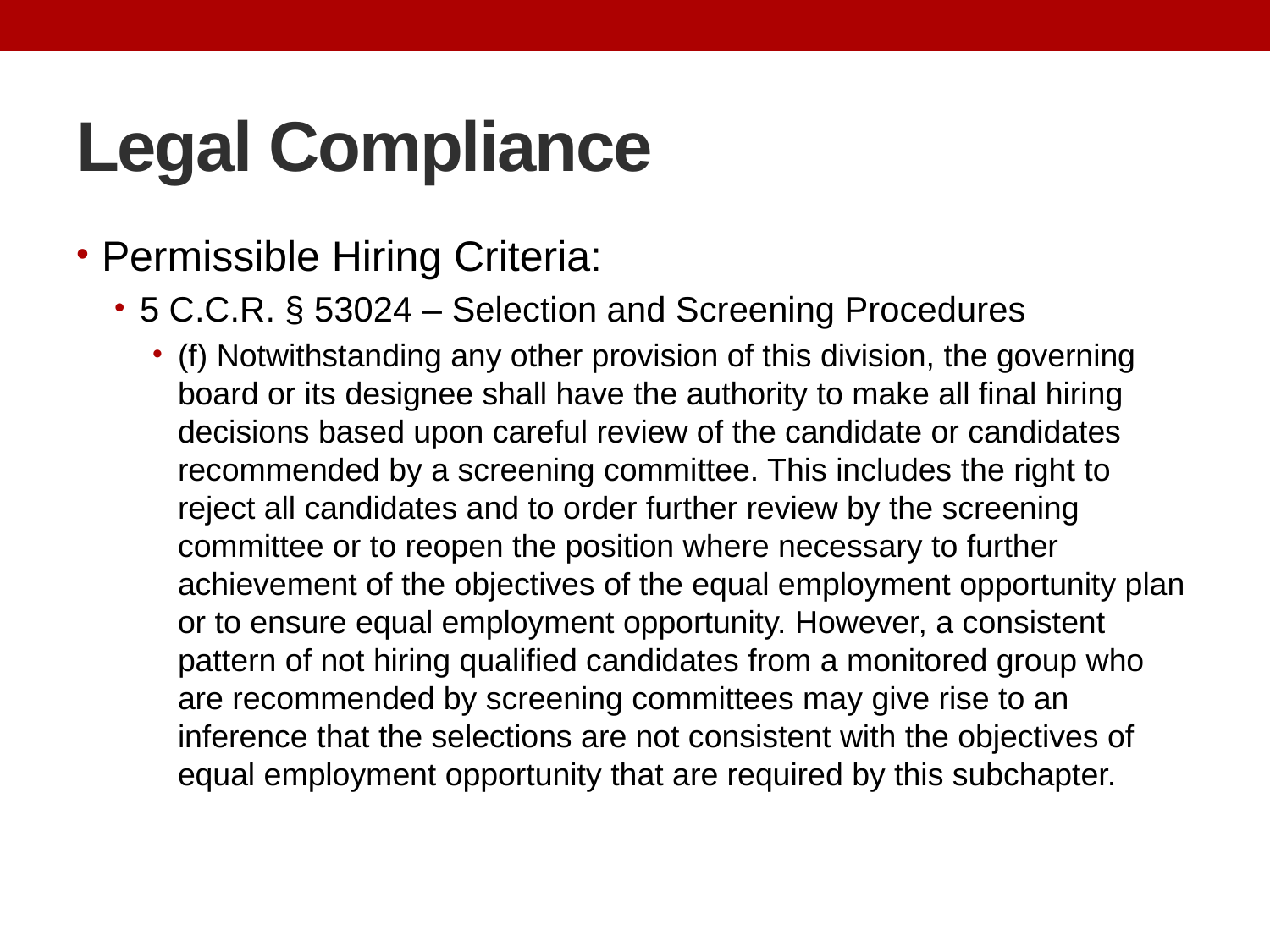

# Legal Compliance
Permissible Hiring Criteria:
5 C.C.R. § 53024 – Selection and Screening Procedures
(f) Notwithstanding any other provision of this division, the governing board or its designee shall have the authority to make all final hiring decisions based upon careful review of the candidate or candidates recommended by a screening committee. This includes the right to reject all candidates and to order further review by the screening committee or to reopen the position where necessary to further achievement of the objectives of the equal employment opportunity plan or to ensure equal employment opportunity. However, a consistent pattern of not hiring qualified candidates from a monitored group who are recommended by screening committees may give rise to an inference that the selections are not consistent with the objectives of equal employment opportunity that are required by this subchapter.